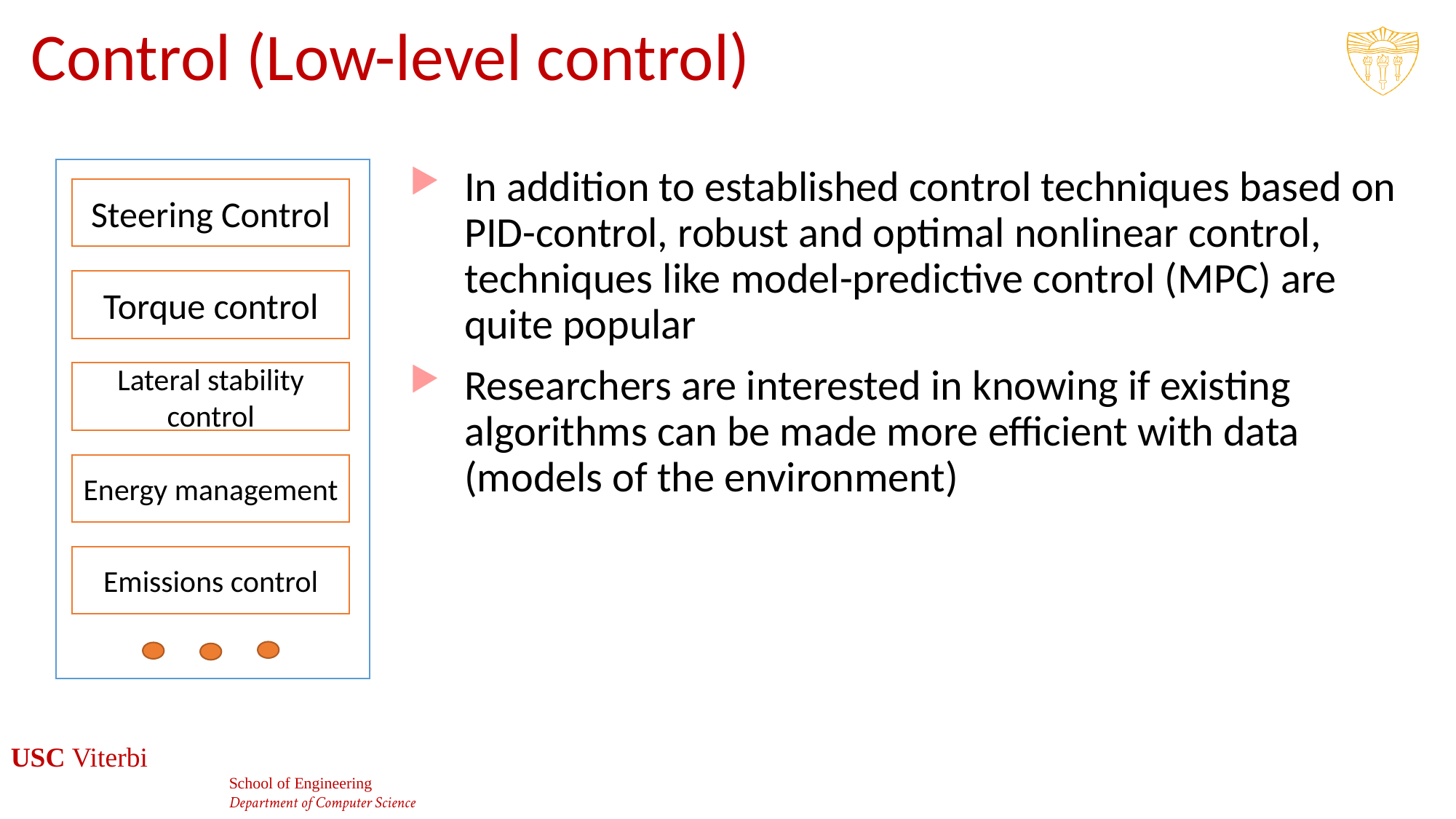

# Control (Low-level control)

In addition to established control techniques based on PID-control, robust and optimal nonlinear control, techniques like model-predictive control (MPC) are quite popular
Researchers are interested in knowing if existing algorithms can be made more efficient with data (models of the environment)
Steering Control
Torque control
Lateral stability control
Energy management
Emissions control

8